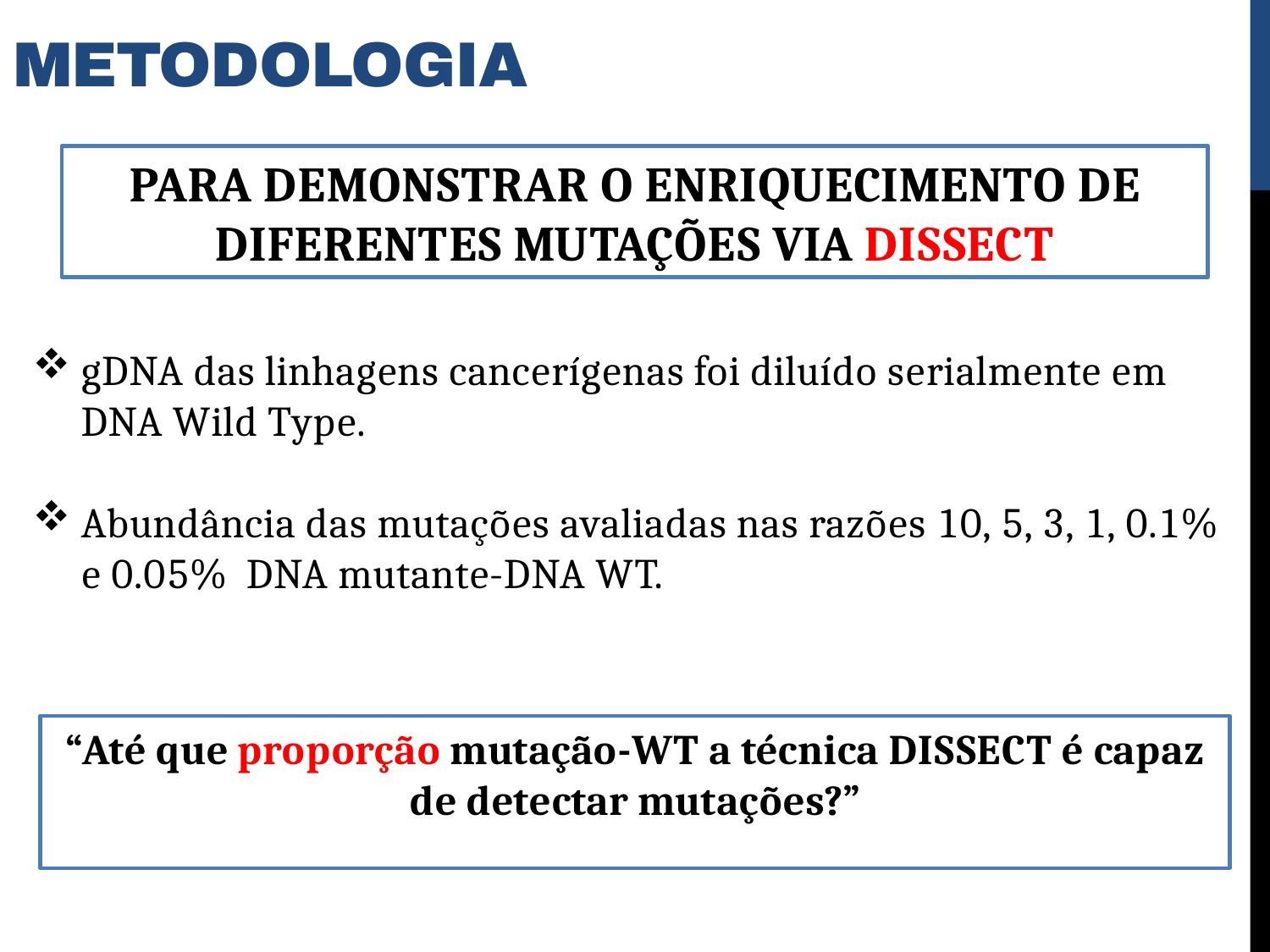

# metodologia
PARA DEMONSTRAR O ENRIQUECIMENTO DE DIFERENTES MUTAÇÕES VIA DISSECT
gDNA das linhagens cancerígenas foi diluído serialmente em DNA Wild Type.

Abundância das mutações avaliadas nas razões 10, 5, 3, 1, 0.1% e 0.05%  DNA mutante-DNA WT.

“Até que proporção mutação-WT a técnica DISSECT é capaz de detectar mutações?”